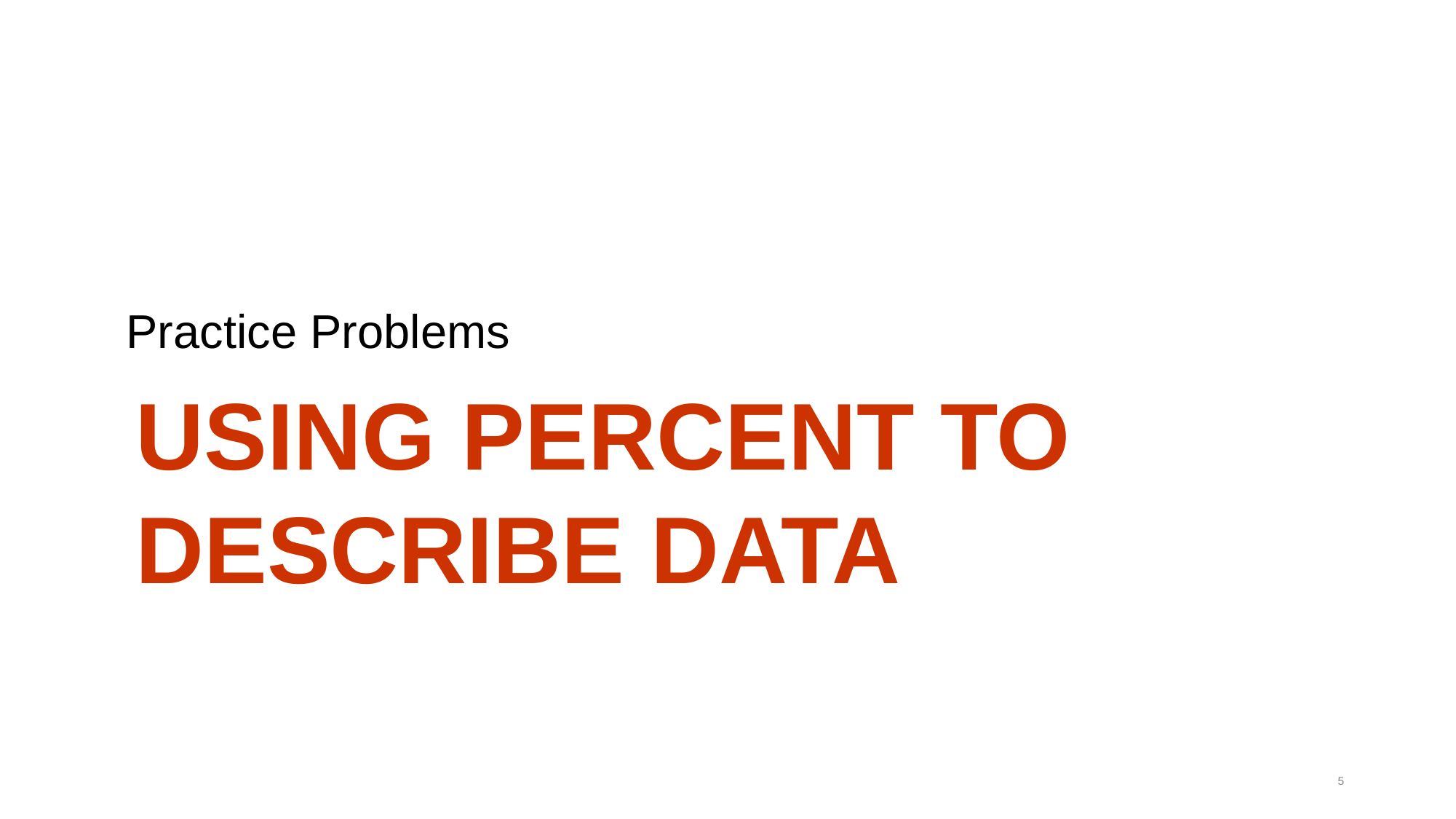

Practice Problems
# Using Percent to describe data
5